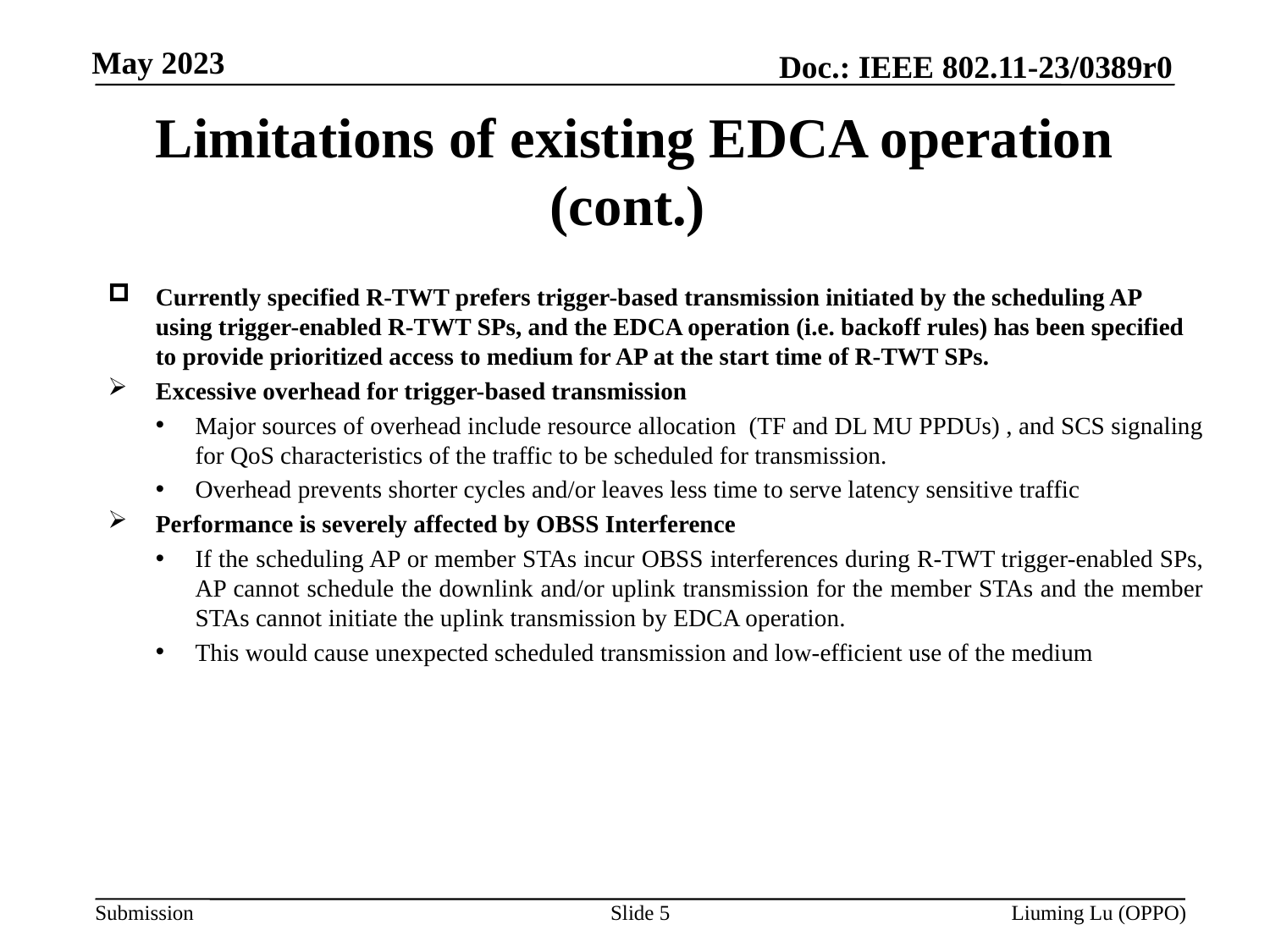

# Limitations of existing EDCA operation (cont.)
Currently specified R-TWT prefers trigger-based transmission initiated by the scheduling AP using trigger-enabled R-TWT SPs, and the EDCA operation (i.e. backoff rules) has been specified to provide prioritized access to medium for AP at the start time of R-TWT SPs.
Excessive overhead for trigger-based transmission
Major sources of overhead include resource allocation  (TF and DL MU PPDUs) , and SCS signaling for QoS characteristics of the traffic to be scheduled for transmission.
Overhead prevents shorter cycles and/or leaves less time to serve latency sensitive traffic
Performance is severely affected by OBSS Interference
If the scheduling AP or member STAs incur OBSS interferences during R-TWT trigger-enabled SPs, AP cannot schedule the downlink and/or uplink transmission for the member STAs and the member STAs cannot initiate the uplink transmission by EDCA operation.
This would cause unexpected scheduled transmission and low-efficient use of the medium

Slide 5
Liuming Lu (OPPO)